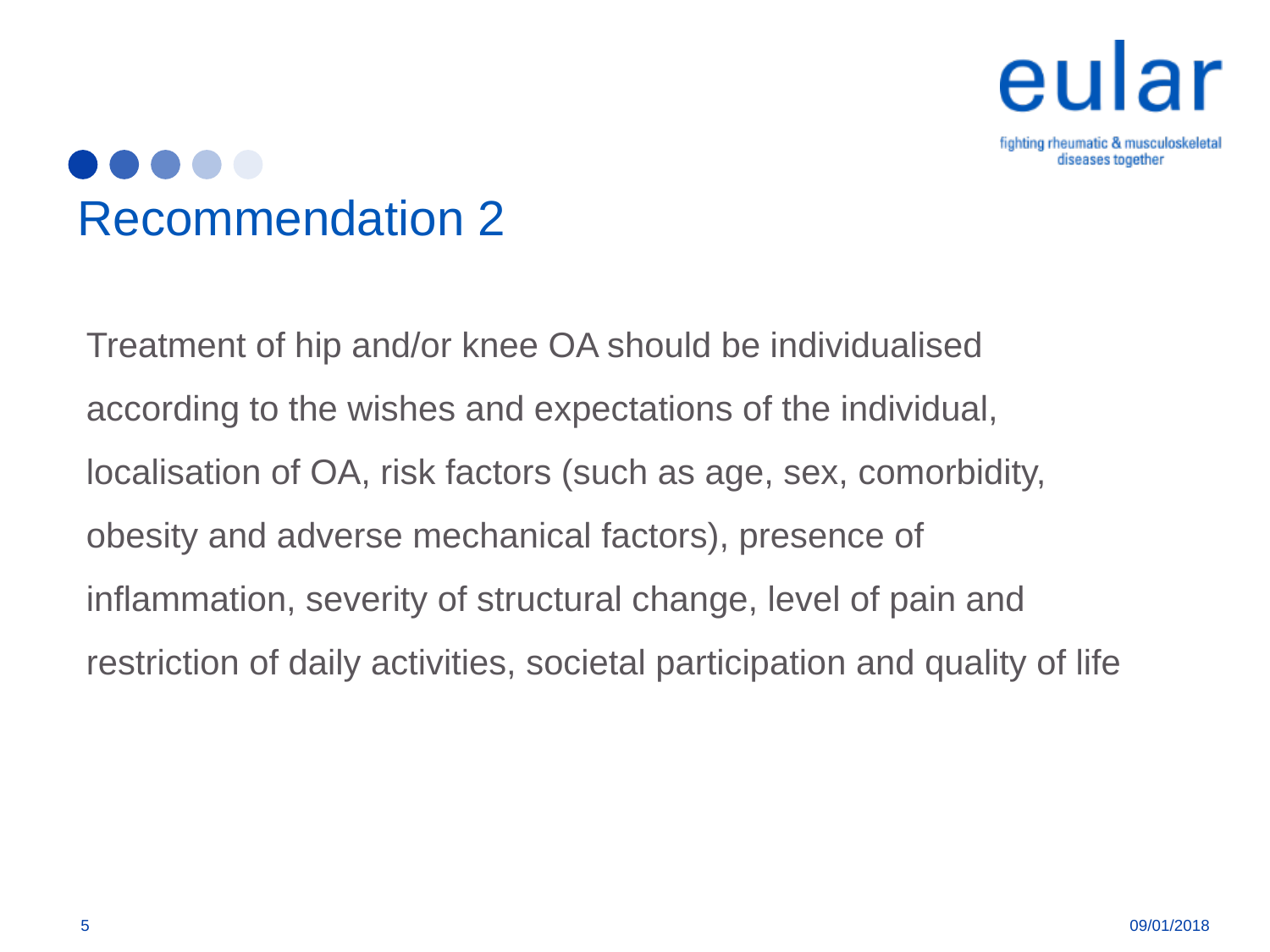

# Recommendation 2
Treatment of hip and/or knee OA should be individualised according to the wishes and expectations of the individual, localisation of OA, risk factors (such as age, sex, comorbidity, obesity and adverse mechanical factors), presence of inflammation, severity of structural change, level of pain and restriction of daily activities, societal participation and quality of life
5
09/01/2018